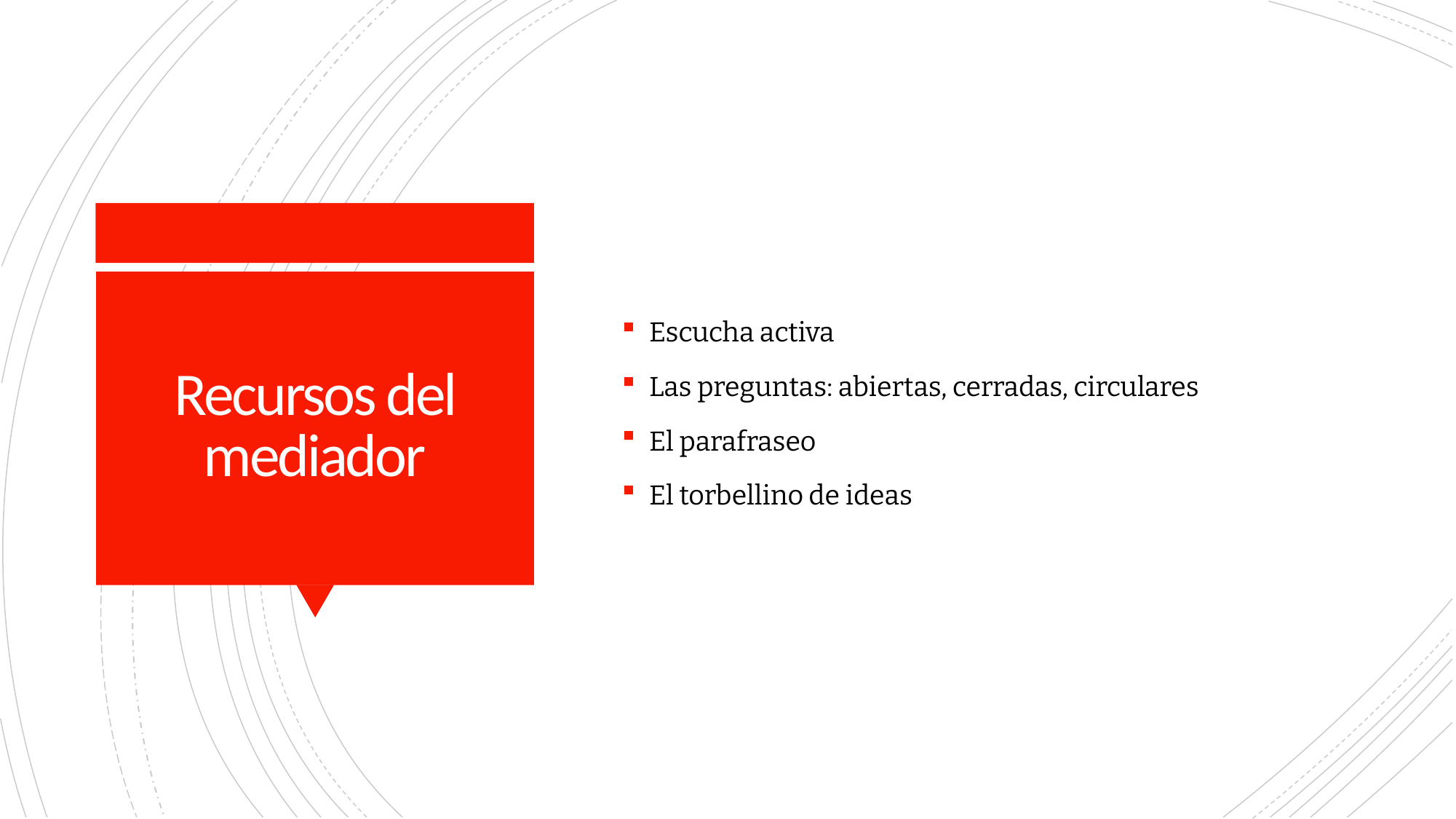

Escucha activa
Las preguntas: abiertas, cerradas, circulares
El parafraseo
El torbellino de ideas
# Recursos del mediador